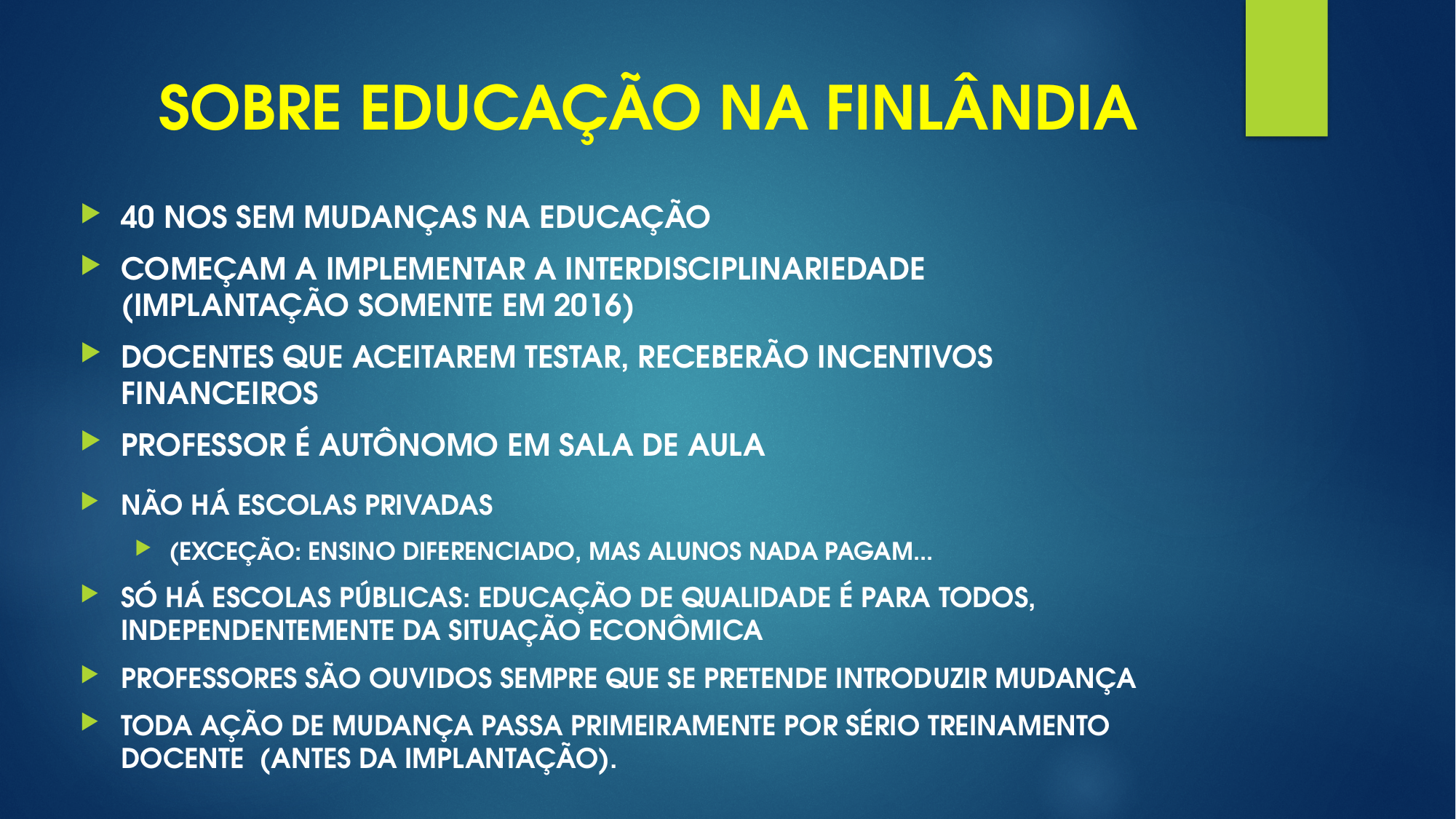

# SOBRE EDUCAÇÃO NA FINLÂNDIA
40 NOS SEM MUDANÇAS NA EDUCAÇÃO
COMEÇAM A IMPLEMENTAR A INTERDISCIPLINARIEDADE (IMPLANTAÇÃO SOMENTE EM 2016)
DOCENTES QUE ACEITAREM TESTAR, RECEBERÃO INCENTIVOS FINANCEIROS
PROFESSOR É AUTÔNOMO EM SALA DE AULA

NÃO HÁ ESCOLAS PRIVADAS
(EXCEÇÃO: ENSINO DIFERENCIADO, MAS ALUNOS NADA PAGAM...
SÓ HÁ ESCOLAS PÚBLICAS: EDUCAÇÃO DE QUALIDADE É PARA TODOS, INDEPENDENTEMENTE DA SITUAÇÃO ECONÔMICA
PROFESSORES SÃO OUVIDOS SEMPRE QUE SE PRETENDE INTRODUZIR MUDANÇA
TODA AÇÃO DE MUDANÇA PASSA PRIMEIRAMENTE POR SÉRIO TREINAMENTO DOCENTE  (ANTES DA IMPLANTAÇÃO).